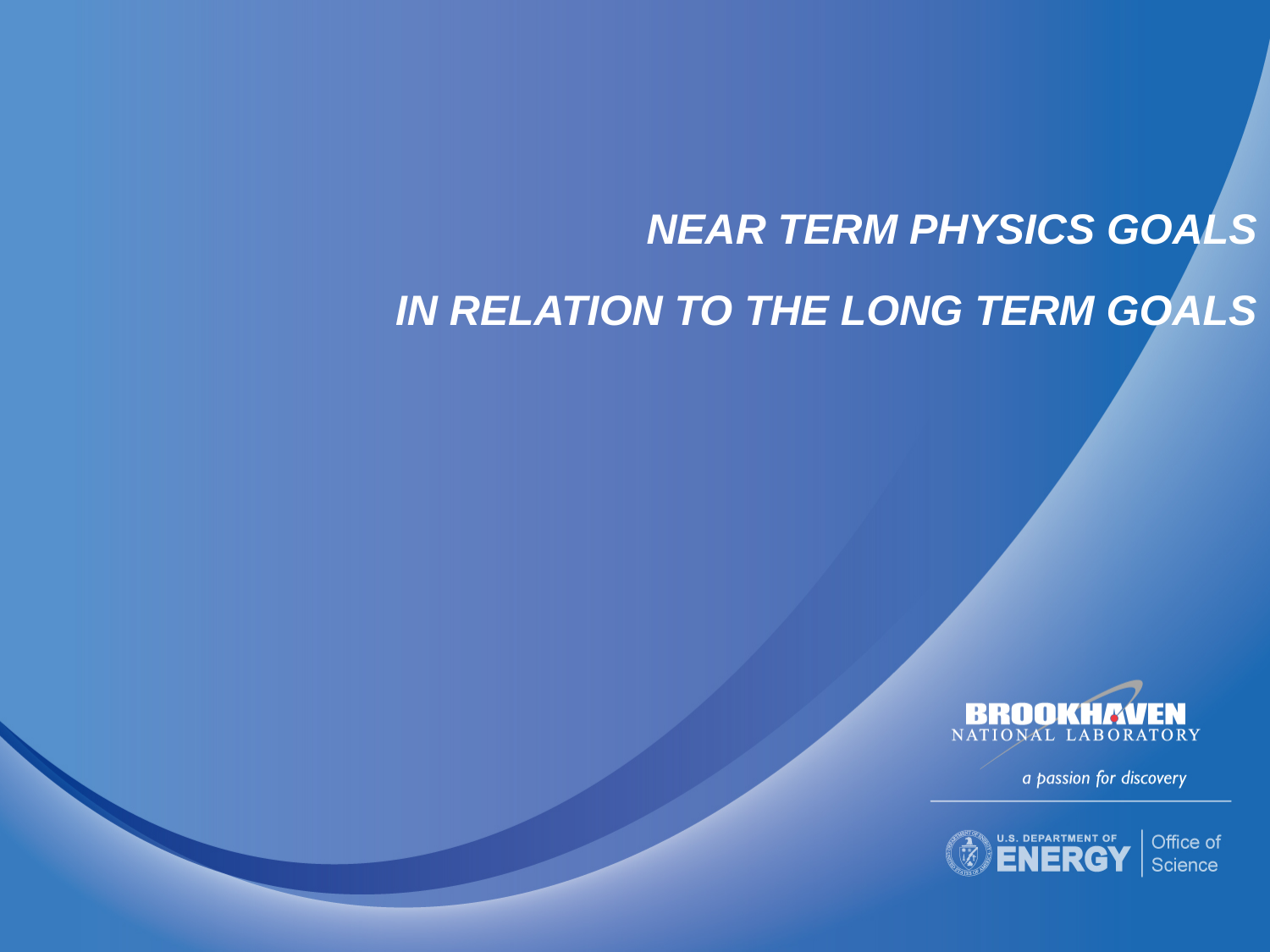

# Near Term Physics Goals in relation to The long Term Goals